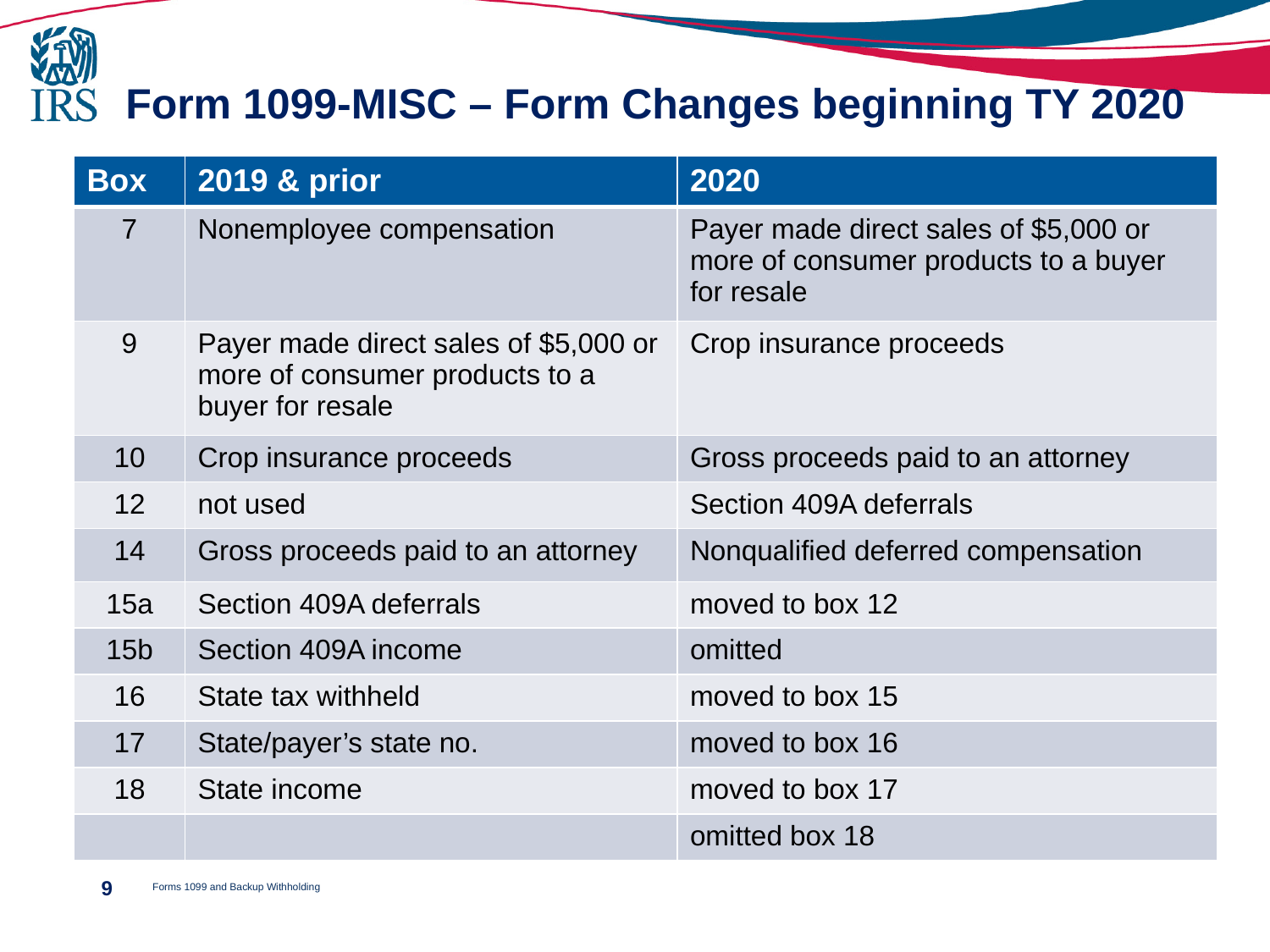

# Form 1099-MISC – Form Changes beginning TY 2020
| Box | 2019 & prior | 2020 |
| --- | --- | --- |
| 7 | Nonemployee compensation | Payer made direct sales of $5,000 or more of consumer products to a buyer for resale |
| 9 | Payer made direct sales of $5,000 or more of consumer products to a buyer for resale | Crop insurance proceeds |
| 10 | Crop insurance proceeds | Gross proceeds paid to an attorney |
| 12 | not used | Section 409A deferrals |
| 14 | Gross proceeds paid to an attorney | Nonqualified deferred compensation |
| 15a | Section 409A deferrals | moved to box 12 |
| 15b | Section 409A income | omitted |
| 16 | State tax withheld | moved to box 15 |
| 17 | State/payer’s state no. | moved to box 16 |
| 18 | State income | moved to box 17 |
|  |  | omitted box 18 |

Forms 1099 and Backup Withholding
9